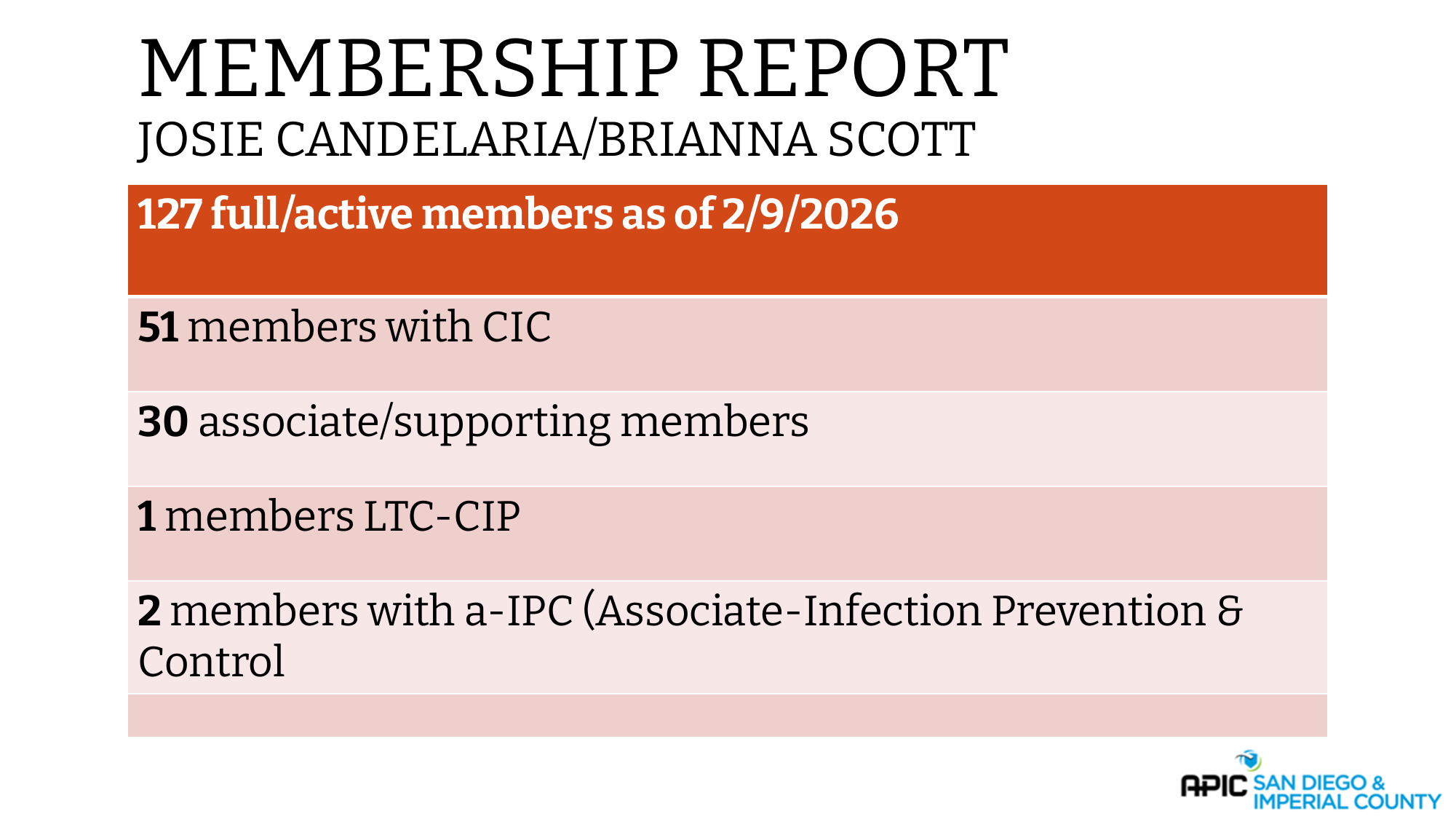

# Membership Report Josie CandelariA/Brianna Scott
| 127 full/active members as of 2/9/2026 |
| --- |
| 51 members with CIC |
| 30 associate/supporting members |
| 1 members LTC-CIP |
| 2 members with a-IPC (Associate-Infection Prevention & Control |
|  |